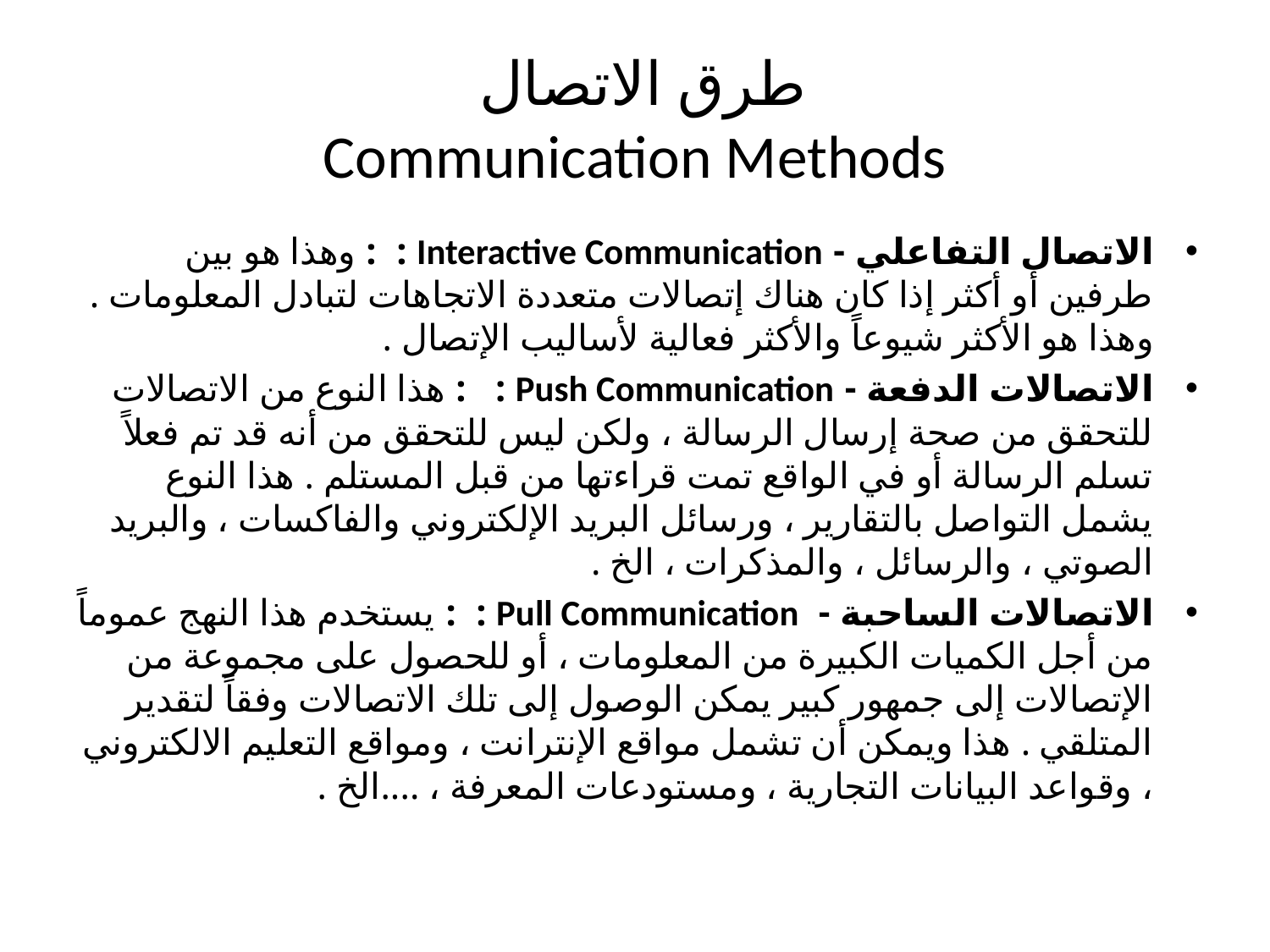

# طرق الاتصال Communication Methods
الاتصال التفاعلي - Interactive Communication :  : وهذا هو بين طرفين أو أكثر إذا كان هناك إتصالات متعددة الاتجاهات لتبادل المعلومات . وهذا هو الأكثر شيوعاً والأكثر فعالية لأساليب الإتصال .
الاتصالات الدفعة - Push Communication :   : هذا النوع من الاتصالات للتحقق من صحة إرسال الرسالة ، ولكن ليس للتحقق من أنه قد تم فعلاً تسلم الرسالة أو في الواقع تمت قراءتها من قبل المستلم . هذا النوع يشمل التواصل بالتقارير ، ورسائل البريد الإلكتروني والفاكسات ، والبريد الصوتي ، والرسائل ، والمذكرات ، الخ .
الاتصالات الساحبة -  Pull Communication :  : يستخدم هذا النهج عموماً من أجل الكميات الكبيرة من المعلومات ، أو للحصول على مجموعة من الإتصالات إلى جمهور كبير يمكن الوصول إلى تلك الاتصالات وفقاً لتقدير المتلقي . هذا ويمكن أن تشمل مواقع الإنترانت ، ومواقع التعليم الالكتروني ، وقواعد البيانات التجارية ، ومستودعات المعرفة ، ....الخ .